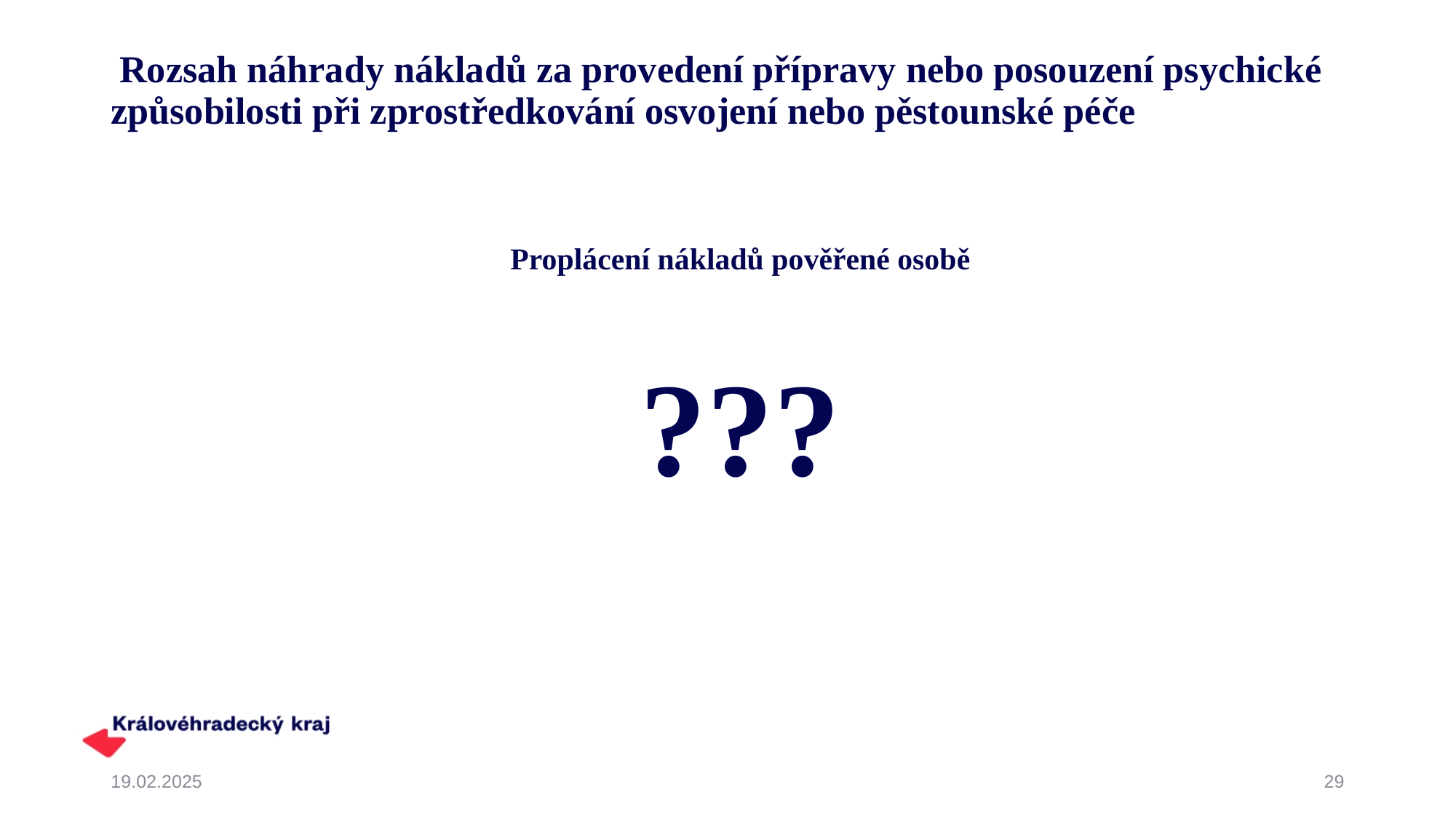

# Rozsah náhrady nákladů za provedení přípravy nebo posouzení psychické způsobilosti při zprostředkování osvojení nebo pěstounské péče

Proplácení nákladů pověřené osobě

???
19.02.2025

29